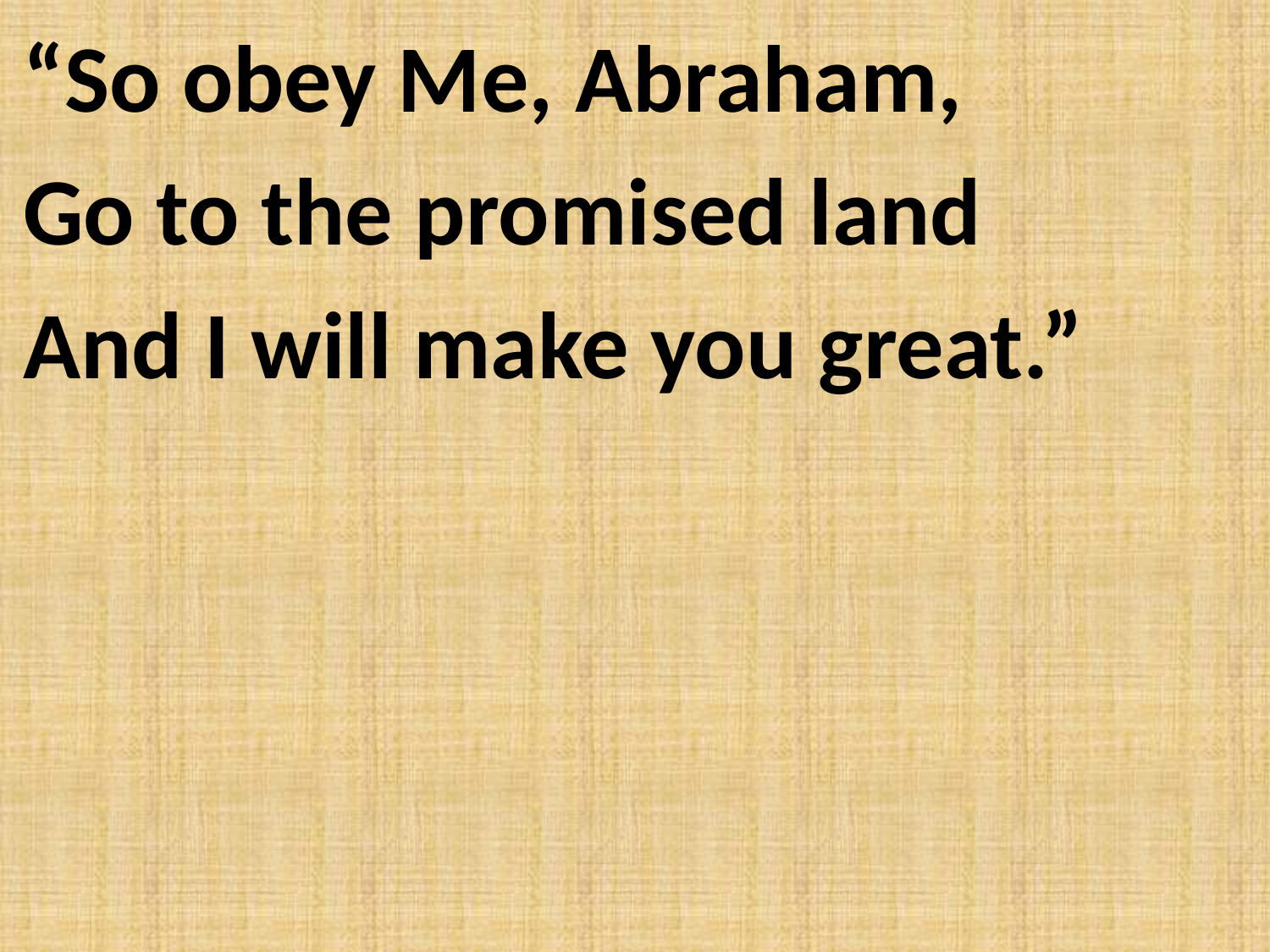

“So obey Me, Abraham,
Go to the promised land
And I will make you great.”